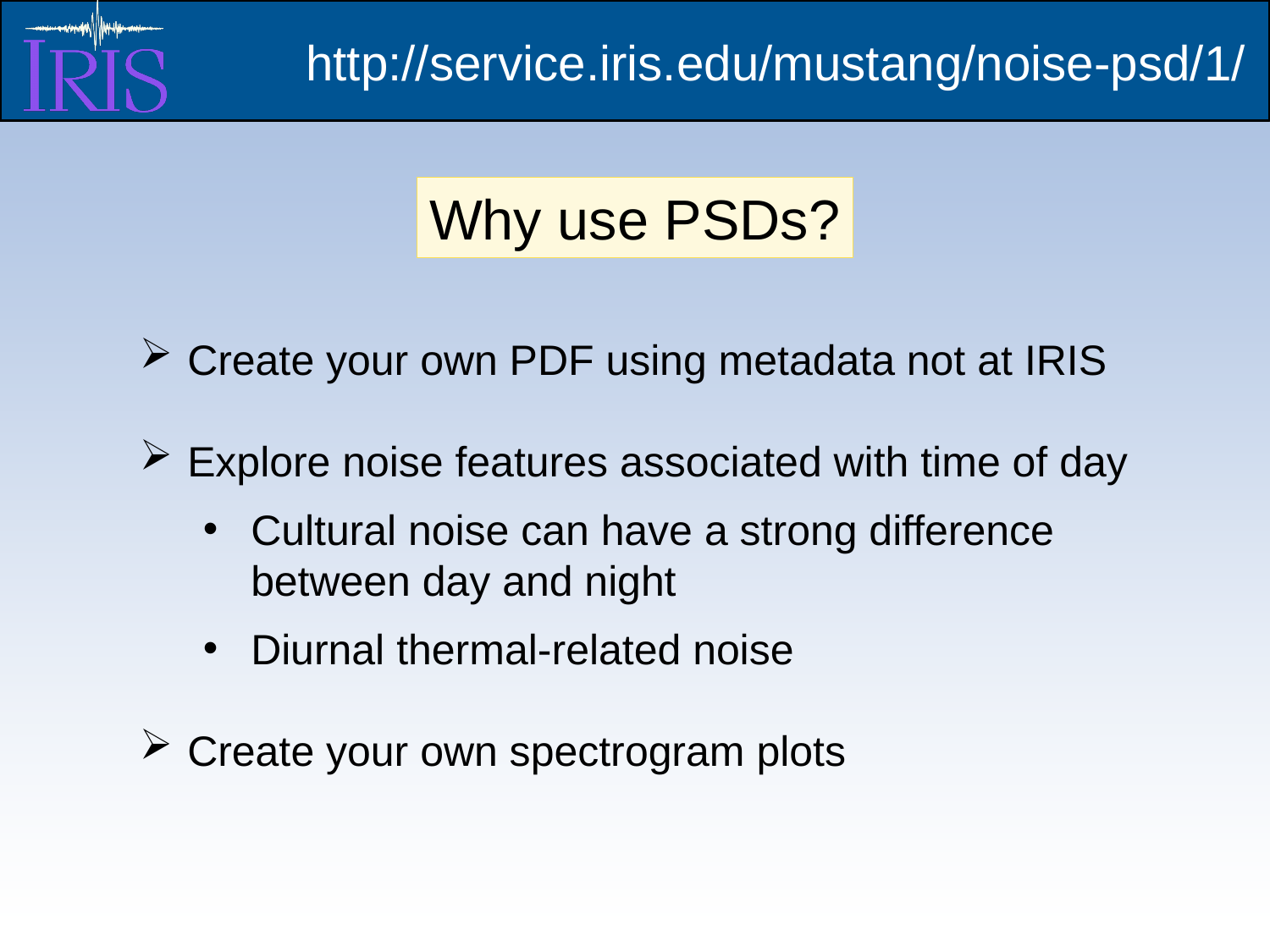

http://service.iris.edu/mustang/noise-psd/1/
Why use PSDs?
Create your own PDF using metadata not at IRIS

Explore noise features associated with time of day
Cultural noise can have a strong difference between day and night
Diurnal thermal-related noise

Create your own spectrogram plots